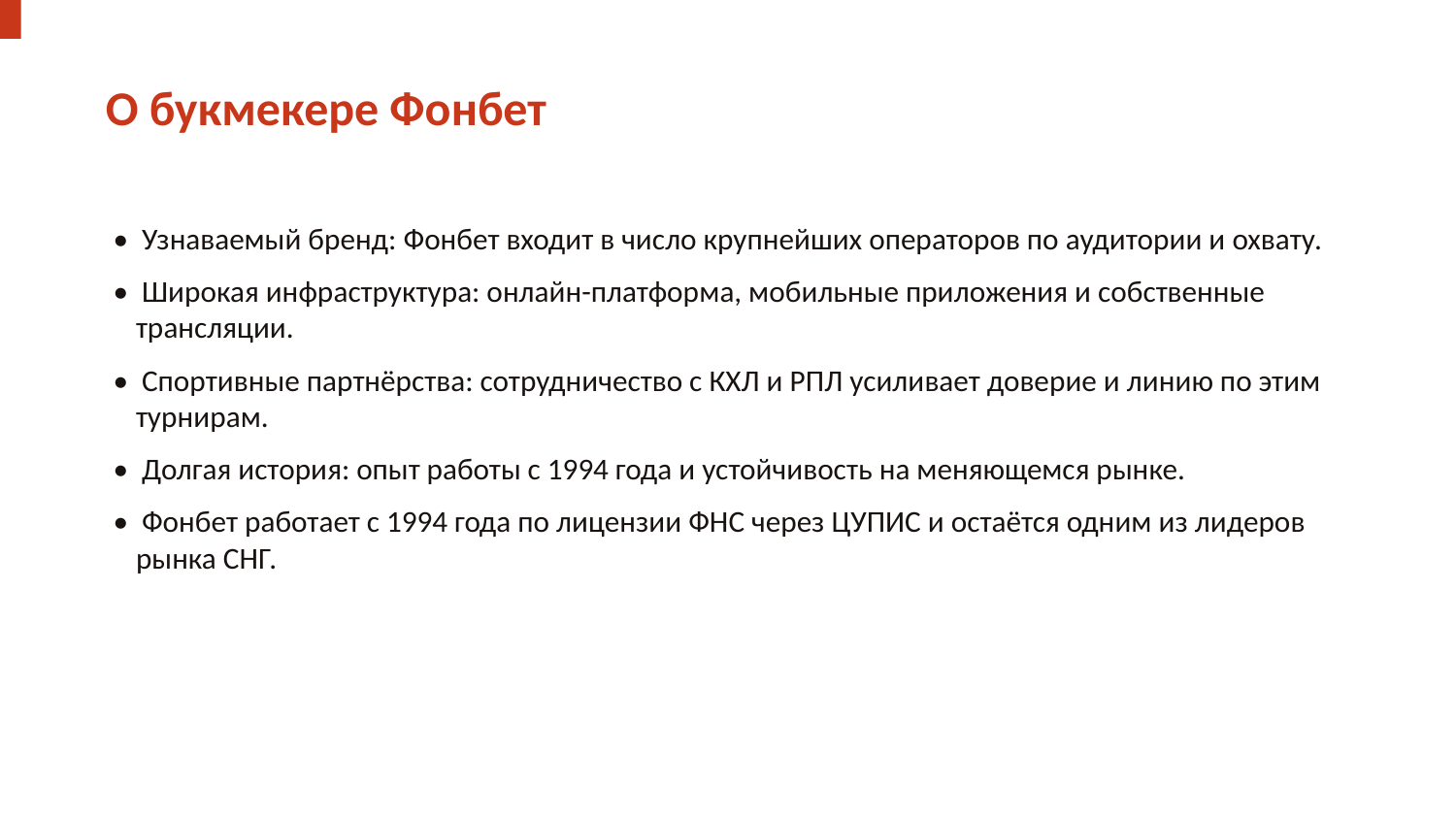

О букмекере Фонбет
•  Узнаваемый бренд: Фонбет входит в число крупнейших операторов по аудитории и охвату.
•  Широкая инфраструктура: онлайн-платформа, мобильные приложения и собственные трансляции.
•  Спортивные партнёрства: сотрудничество с КХЛ и РПЛ усиливает доверие и линию по этим турнирам.
•  Долгая история: опыт работы с 1994 года и устойчивость на меняющемся рынке.
•  Фонбет работает с 1994 года по лицензии ФНС через ЦУПИС и остаётся одним из лидеров рынка СНГ.